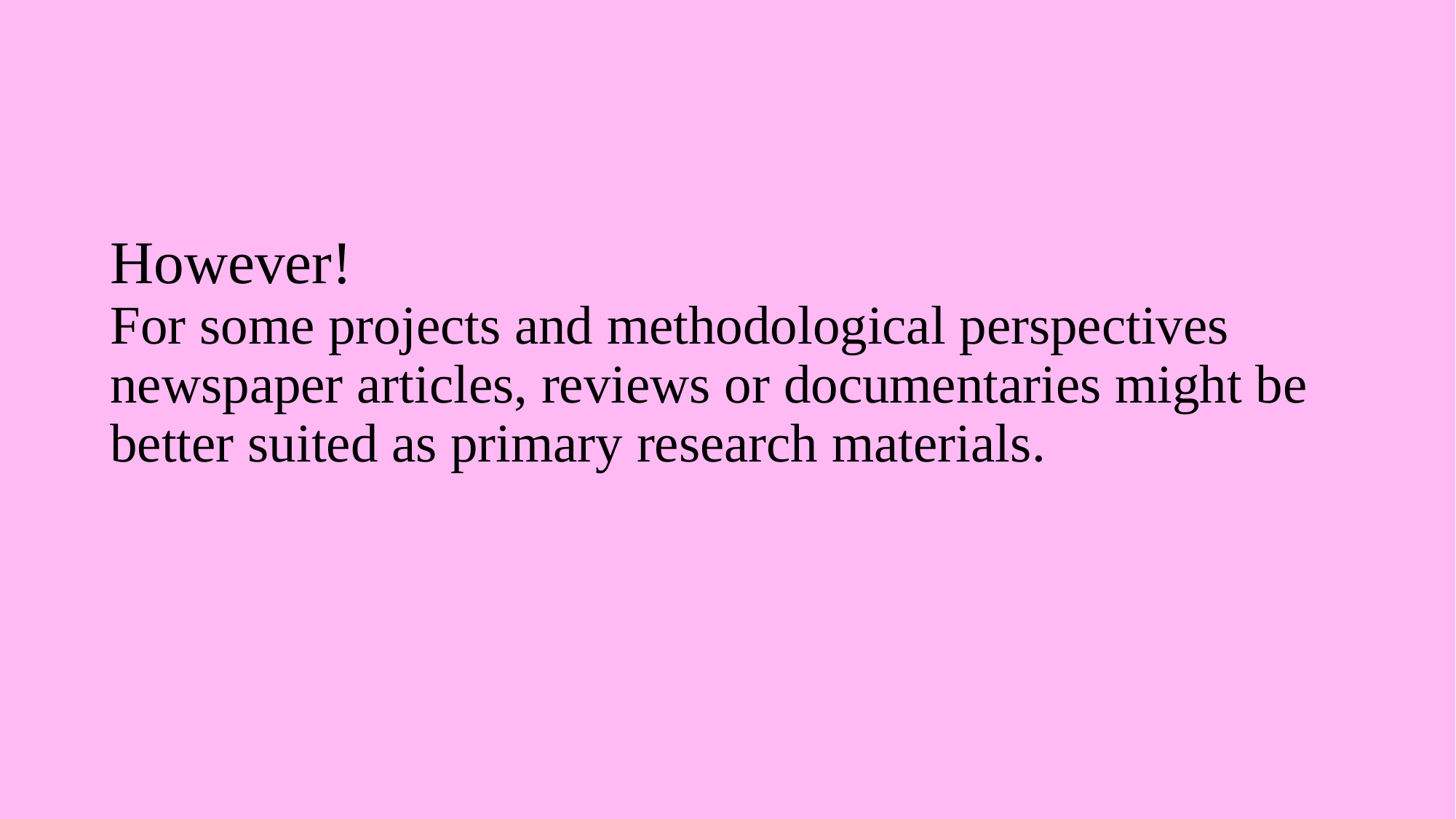

# However! For some projects and methodological perspectives newspaper articles, reviews or documentaries might be better suited as primary research materials.